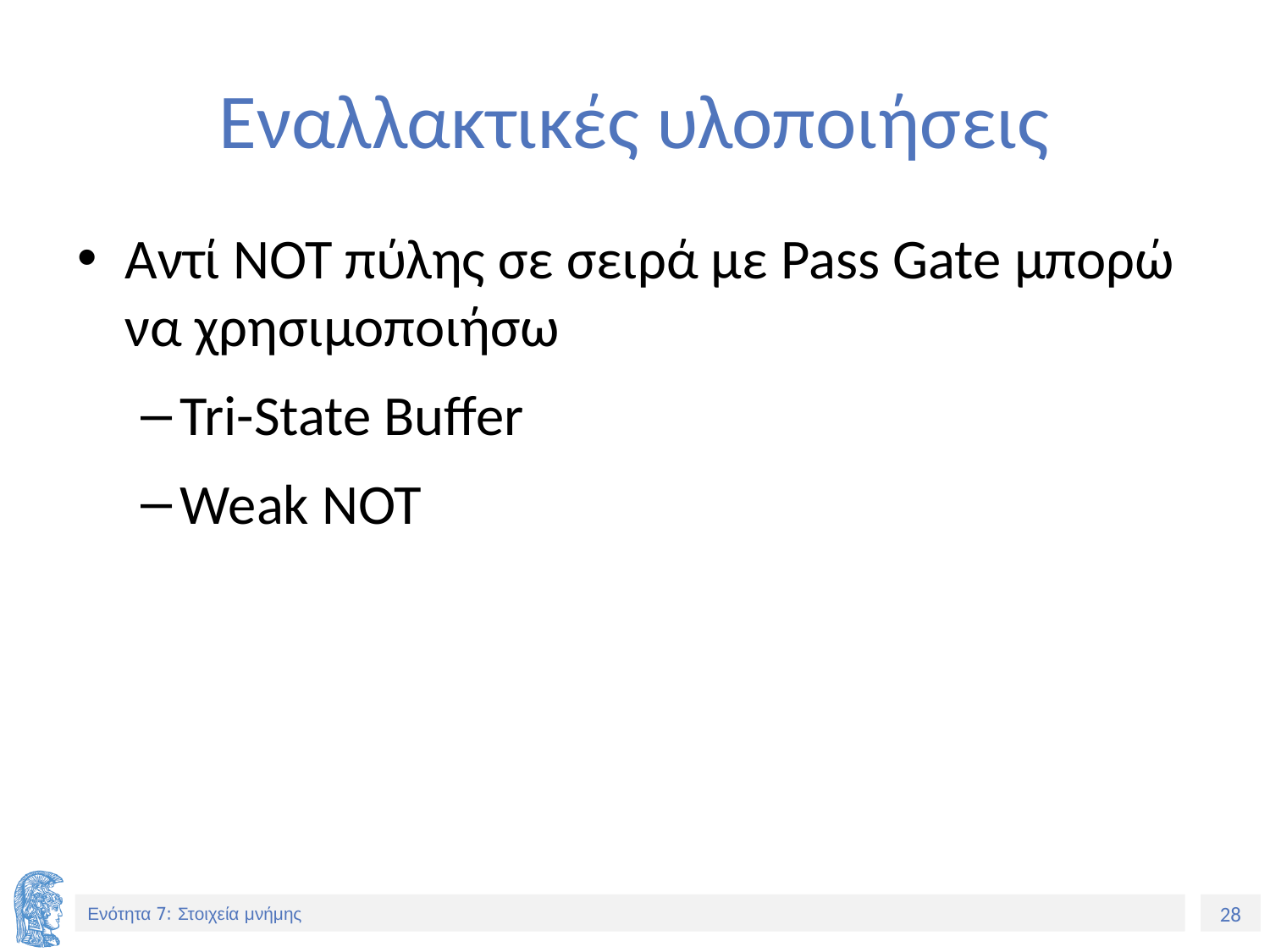

# Εναλλακτικές υλοποιήσεις
Αντί ΝΟΤ πύλης σε σειρά με Pass Gate μπορώ να χρησιμοποιήσω
Tri-State Buffer
Weak NOT